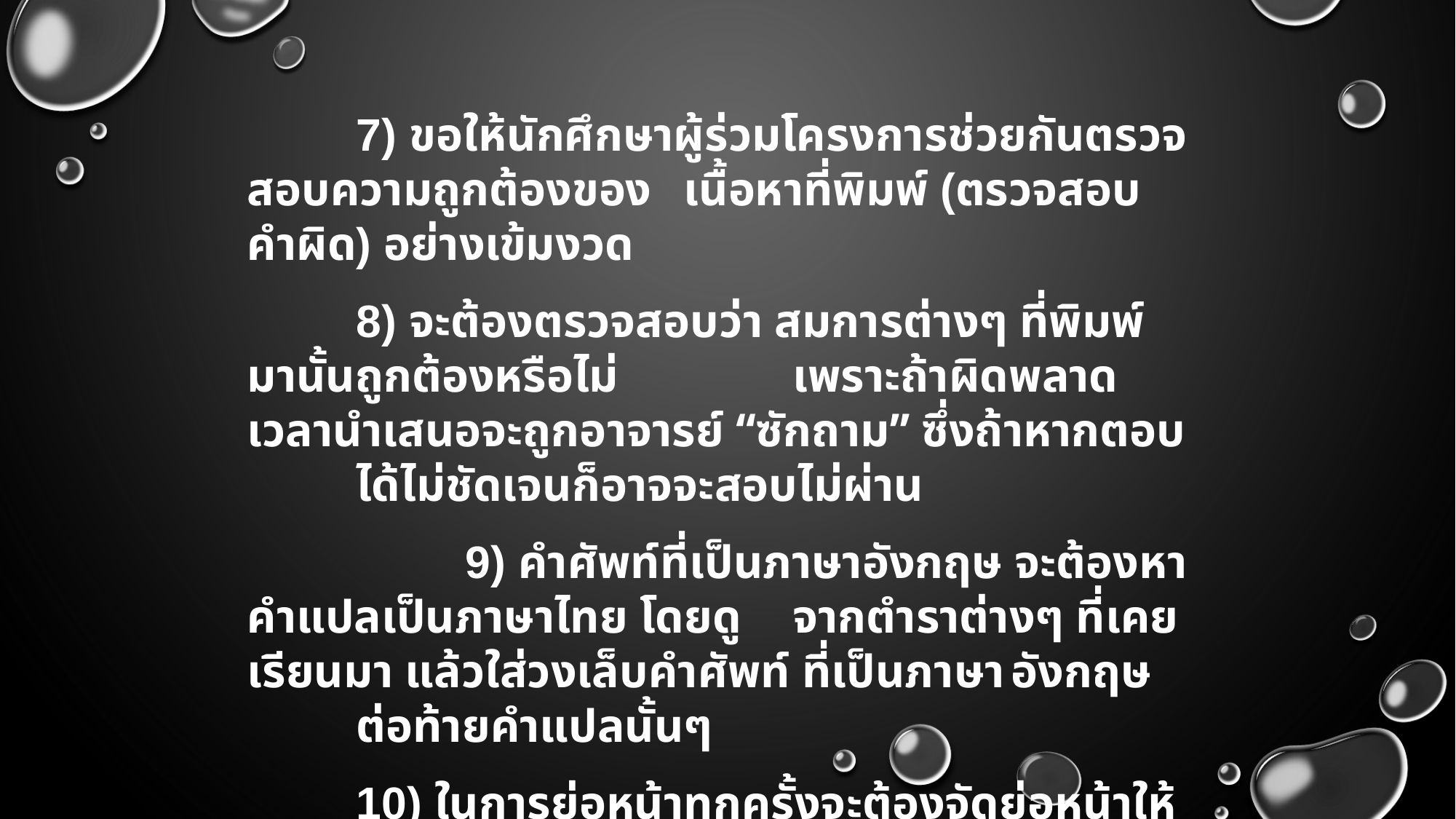

7) ขอให้นักศึกษาผู้ร่วมโครงการช่วยกันตรวจสอบความถูกต้องของ	เนื้อหาที่พิมพ์ (ตรวจสอบคำผิด) อย่างเข้มงวด
        	8) จะต้องตรวจสอบว่า สมการต่างๆ ที่พิมพ์มานั้นถูกต้องหรือไม่ 	     	เพราะถ้าผิดพลาด เวลานำเสนอจะถูกอาจารย์ “ซักถาม” ซึ่งถ้าหากตอบ	ได้ไม่ชัดเจนก็อาจจะสอบไม่ผ่าน
         	9) คำศัพท์ที่เป็นภาษาอังกฤษ จะต้องหาคำแปลเป็นภาษาไทย โดยดู	จากตำราต่างๆ ที่เคยเรียนมา แล้วใส่วงเล็บคำศัพท์ ที่เป็นภาษา	อังกฤษ	ต่อท้ายคำแปลนั้นๆ
       	10) ในการย่อหน้าทุกครั้งจะต้องจัดย่อหน้าให้อยู่ในตำแหน่งที่	ตรงกัน 	ตลอดทั้งเล่ม (ตั้งค่า “Tab” ให้เท่ากัน)